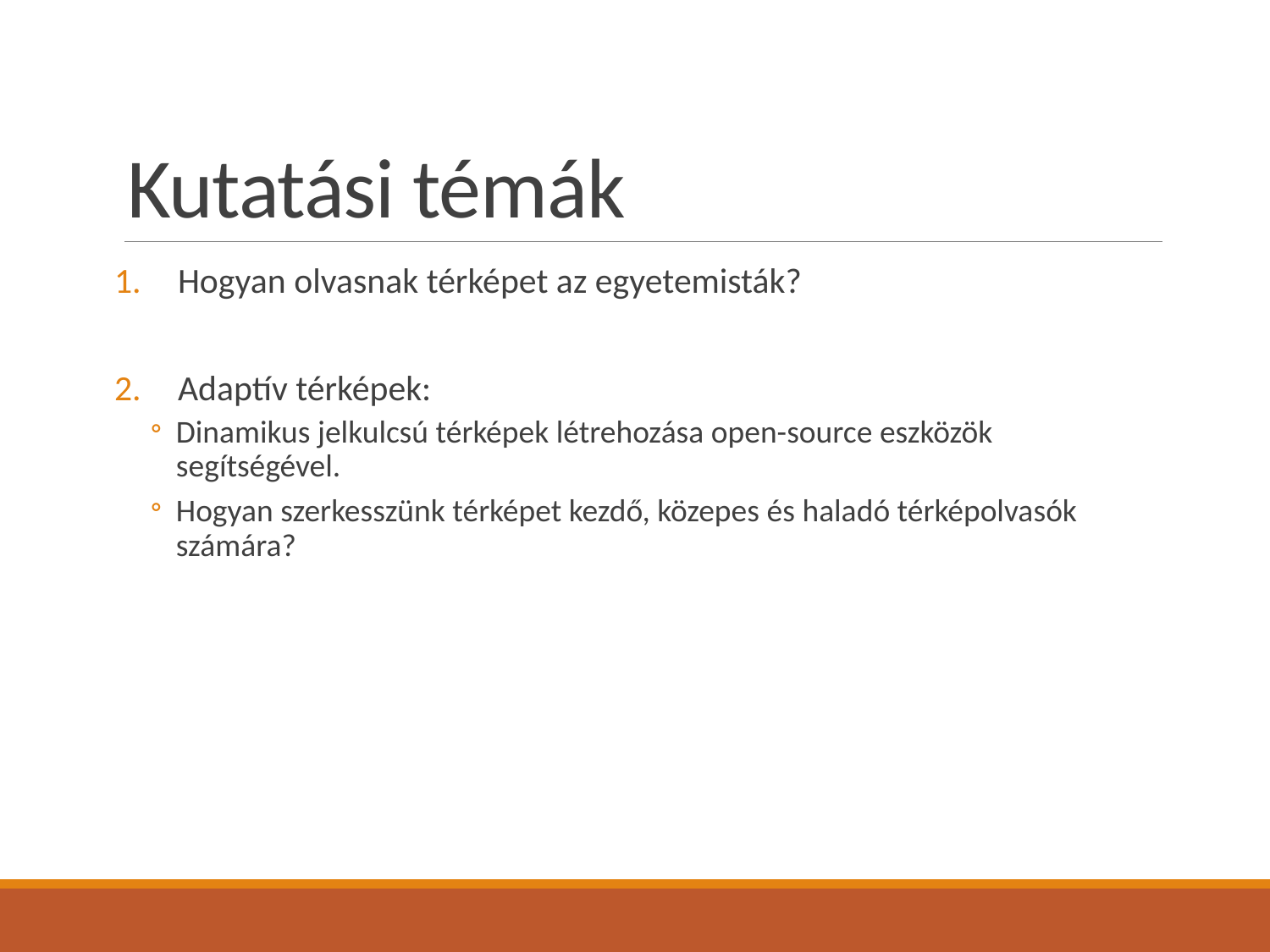

# Kutatási témák
Hogyan olvasnak térképet az egyetemisták?

Adaptív térképek:
Dinamikus jelkulcsú térképek létrehozása open-source eszközök segítségével.
Hogyan szerkesszünk térképet kezdő, közepes és haladó térképolvasók számára?